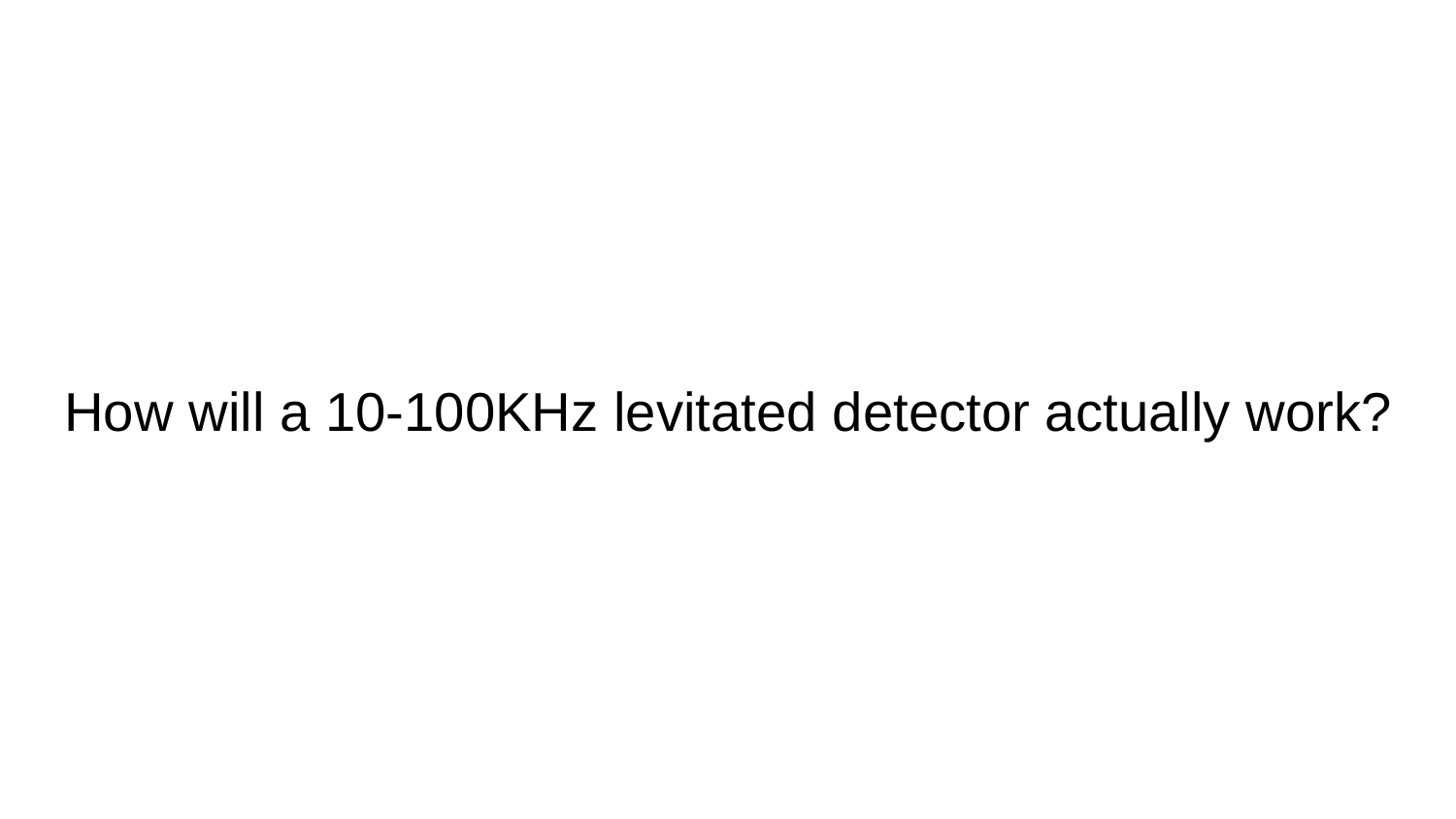

# How will a 10-100KHz levitated detector actually work?